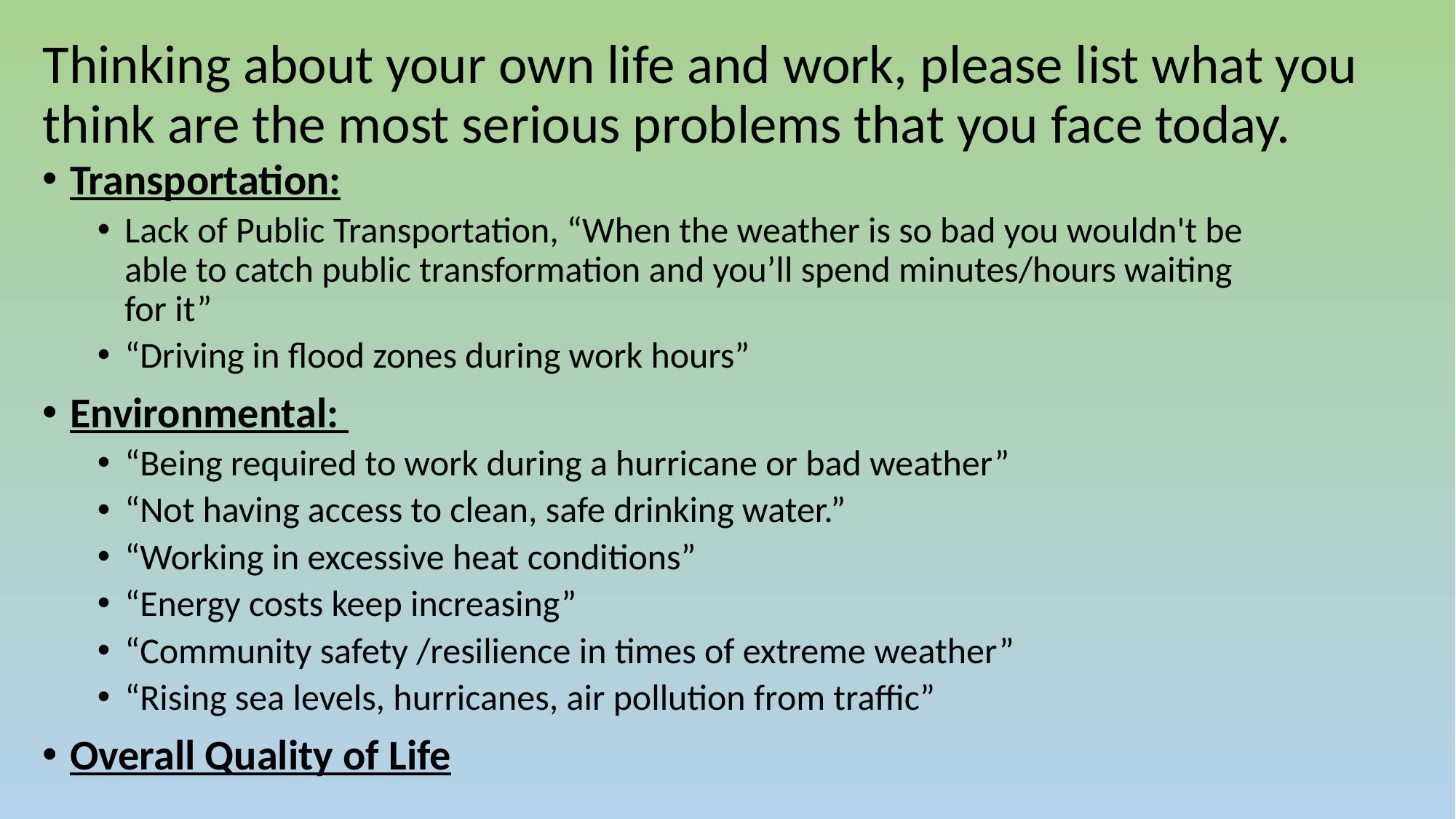

# Thinking about your own life and work, please list what you think are the most serious problems that you face today.
Transportation:
Lack of Public Transportation, “When the weather is so bad you wouldn't be able to catch public transformation and you’ll spend minutes/hours waiting for it”
“Driving in flood zones during work hours”
Environmental:
“Being required to work during a hurricane or bad weather”
“Not having access to clean, safe drinking water.”
“Working in excessive heat conditions”
“Energy costs keep increasing”
“Community safety /resilience in times of extreme weather”
“Rising sea levels, hurricanes, air pollution from traffic”
Overall Quality of Life